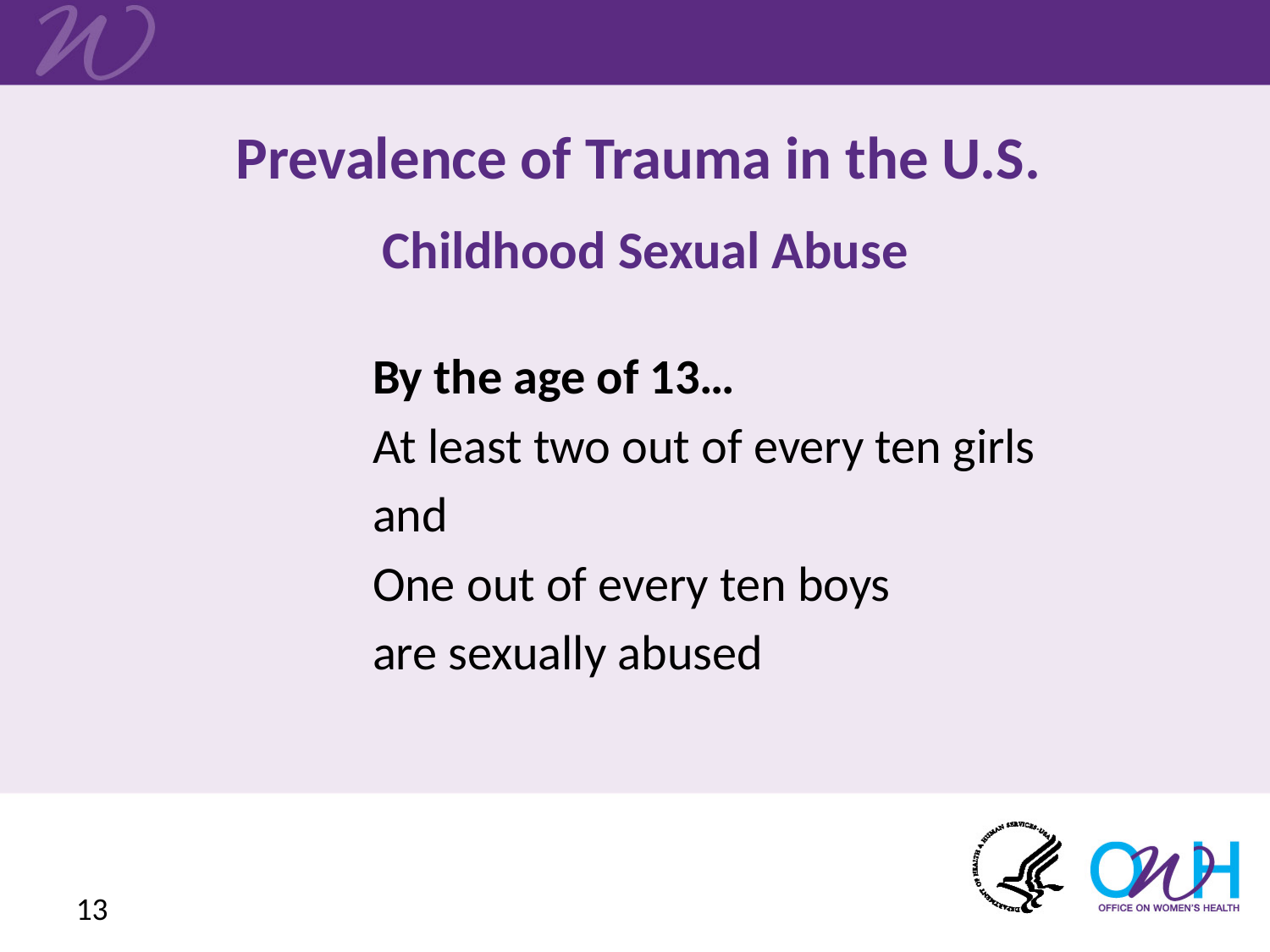

# Prevalence of Trauma in the U.S. Childhood Sexual Abuse
By the age of 13…
At least two out of every ten girls
and
One out of every ten boys
are sexually abused